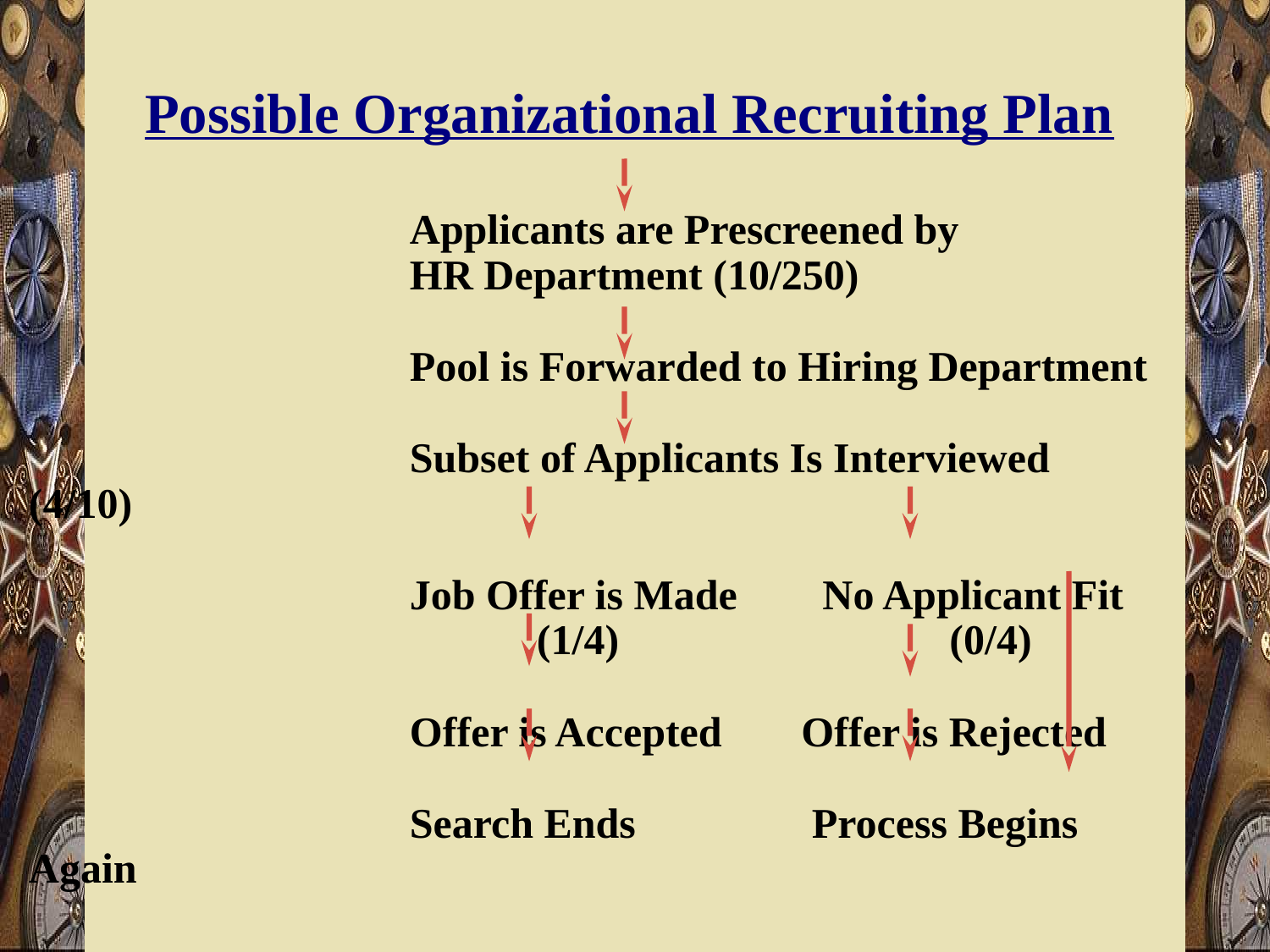

# Possible Organizational Recruiting Plan

				Applicants are Prescreened by
				HR Department (10/250)

				Pool is Forwarded to Hiring Department

				Subset of Applicants Is Interviewed (4/10)

				Job Offer is Made	   No Applicant Fit
					(1/4)			   (0/4)

				Offer is Accepted	 Offer is Rejected

				Search Ends		  Process Begins Again